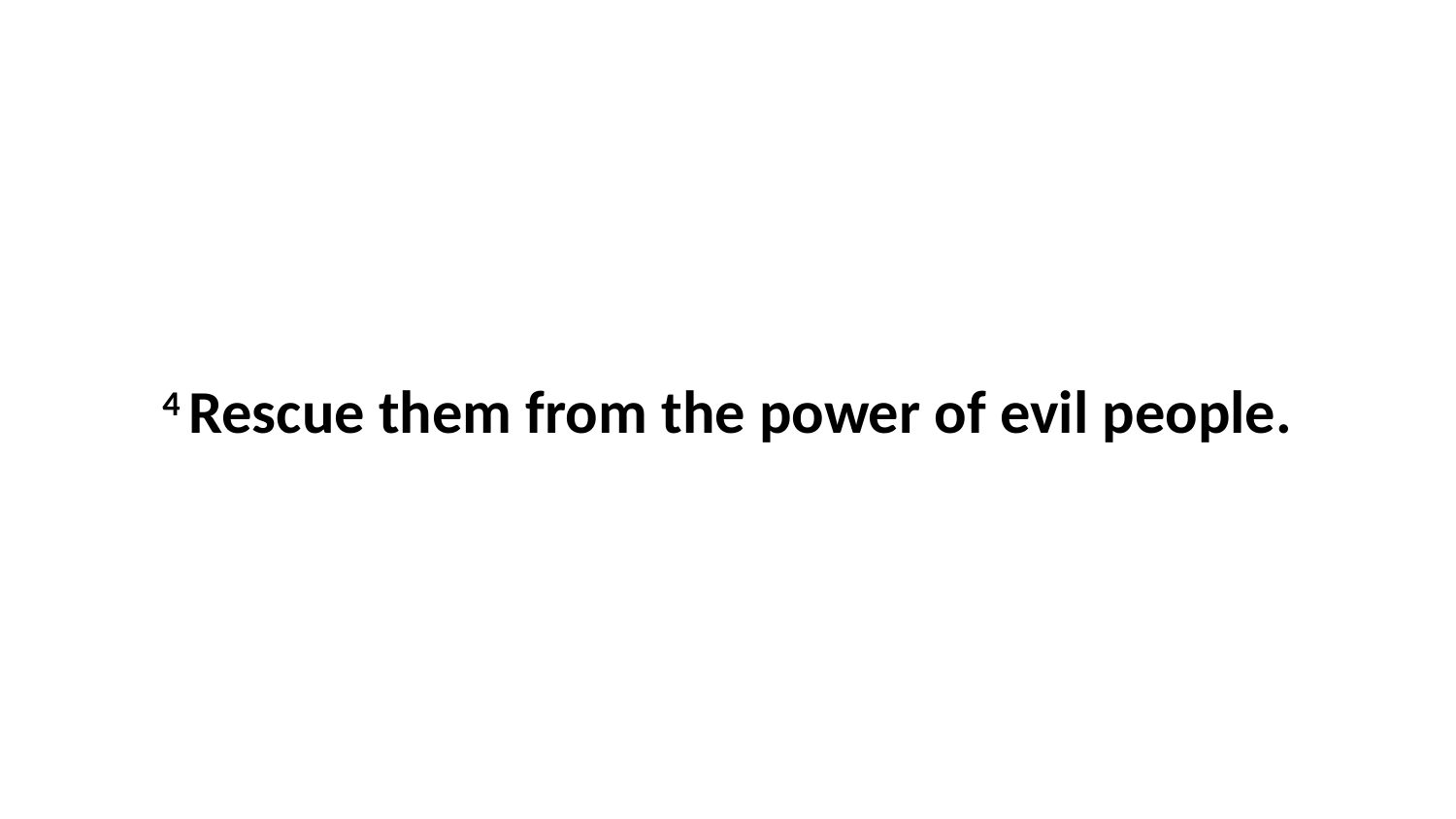

4 Rescue them from the power of evil people.